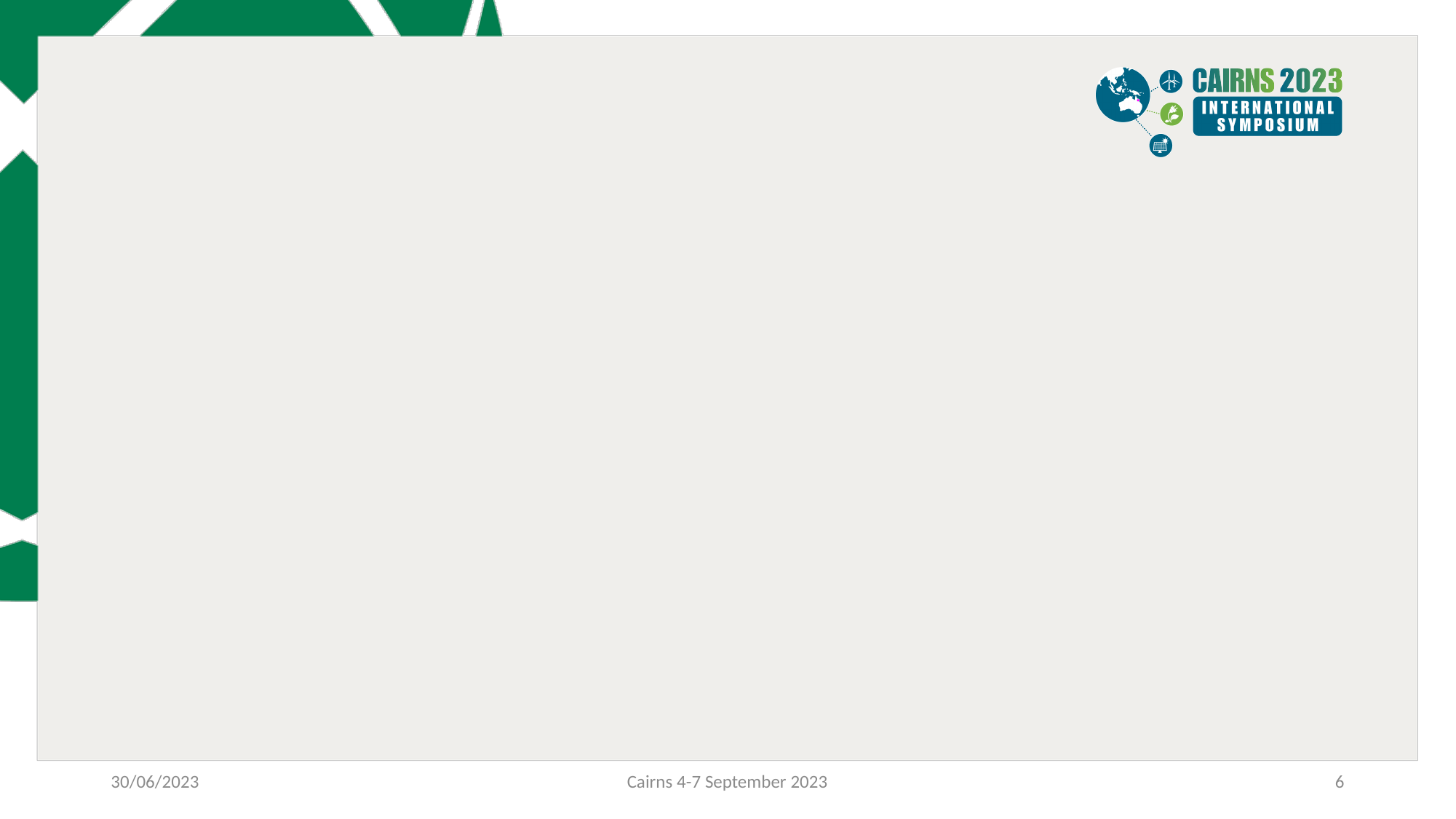

#
30/06/2023
Cairns 4-7 September 2023
6